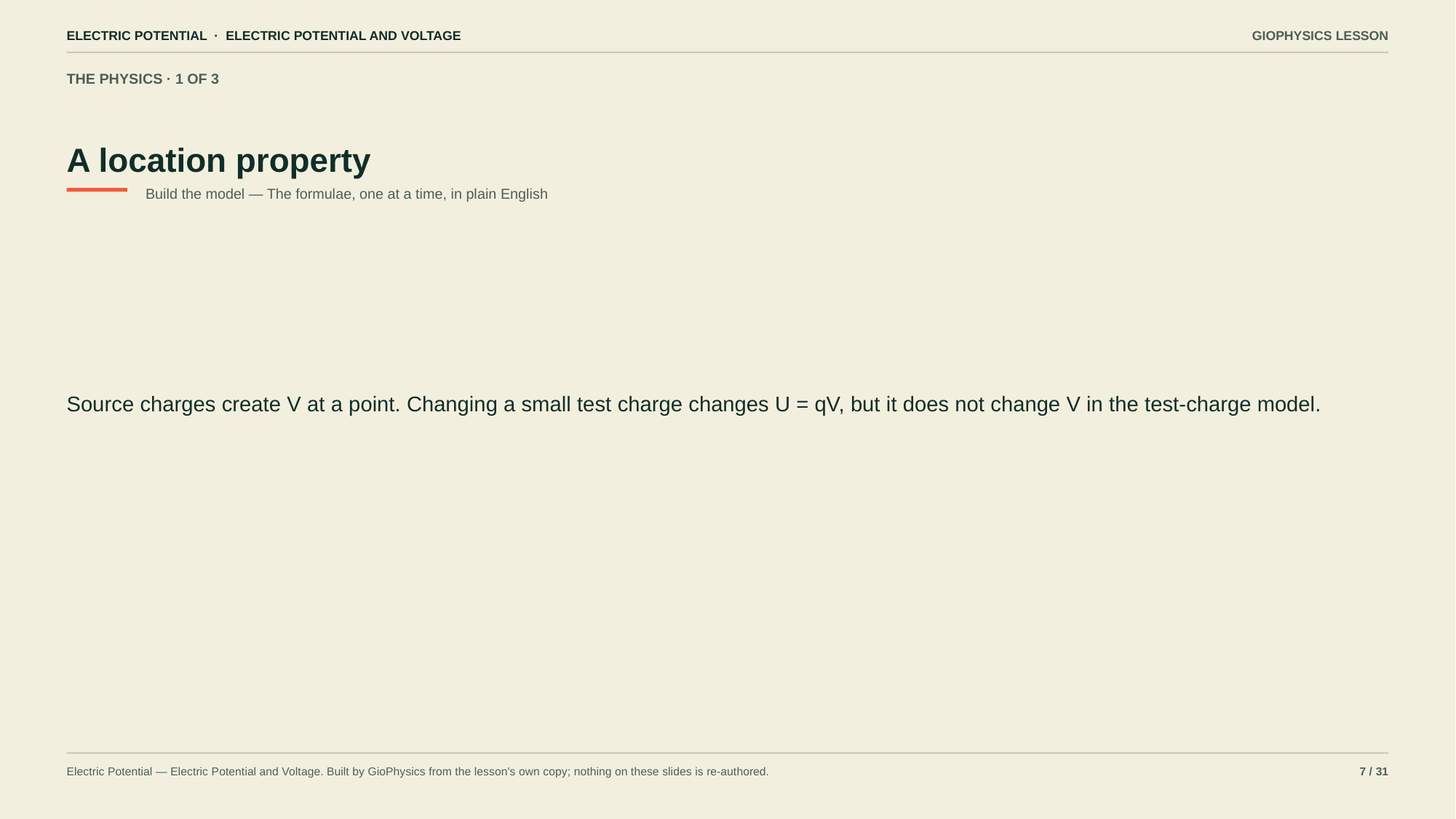

ELECTRIC POTENTIAL  ·  ELECTRIC POTENTIAL AND VOLTAGE
GIOPHYSICS LESSON

THE PHYSICS · 1 OF 3
A location property
Build the model — The formulae, one at a time, in plain English

Source charges create V at a point. Changing a small test charge changes U = qV, but it does not change V in the test-charge model.

Electric Potential — Electric Potential and Voltage. Built by GioPhysics from the lesson's own copy; nothing on these slides is re-authored.
7 / 31